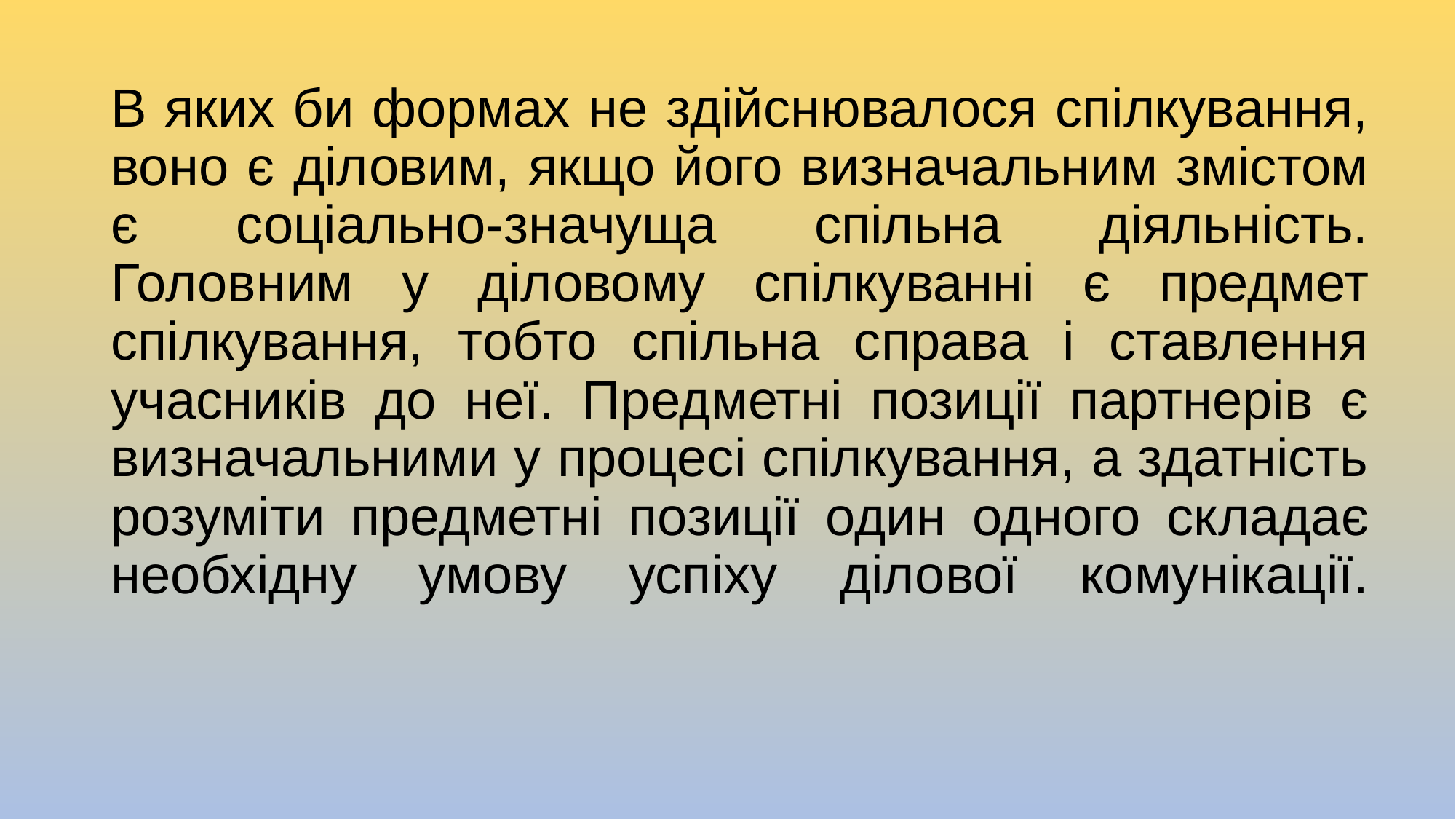

# В яких би формах не здійснювалося спілкування, воно є діловим, якщо його визначальним змістом є соціально-значуща спільна діяльність. Головним у діловому спілкуванні є предмет спілкування, тобто спільна справа і ставлення учасників до неї. Предметні позиції партнерів є визначальними у процесі спілкування, а здатність розуміти предметні позиції один одного складає необхідну умову успіху ділової комунікації.